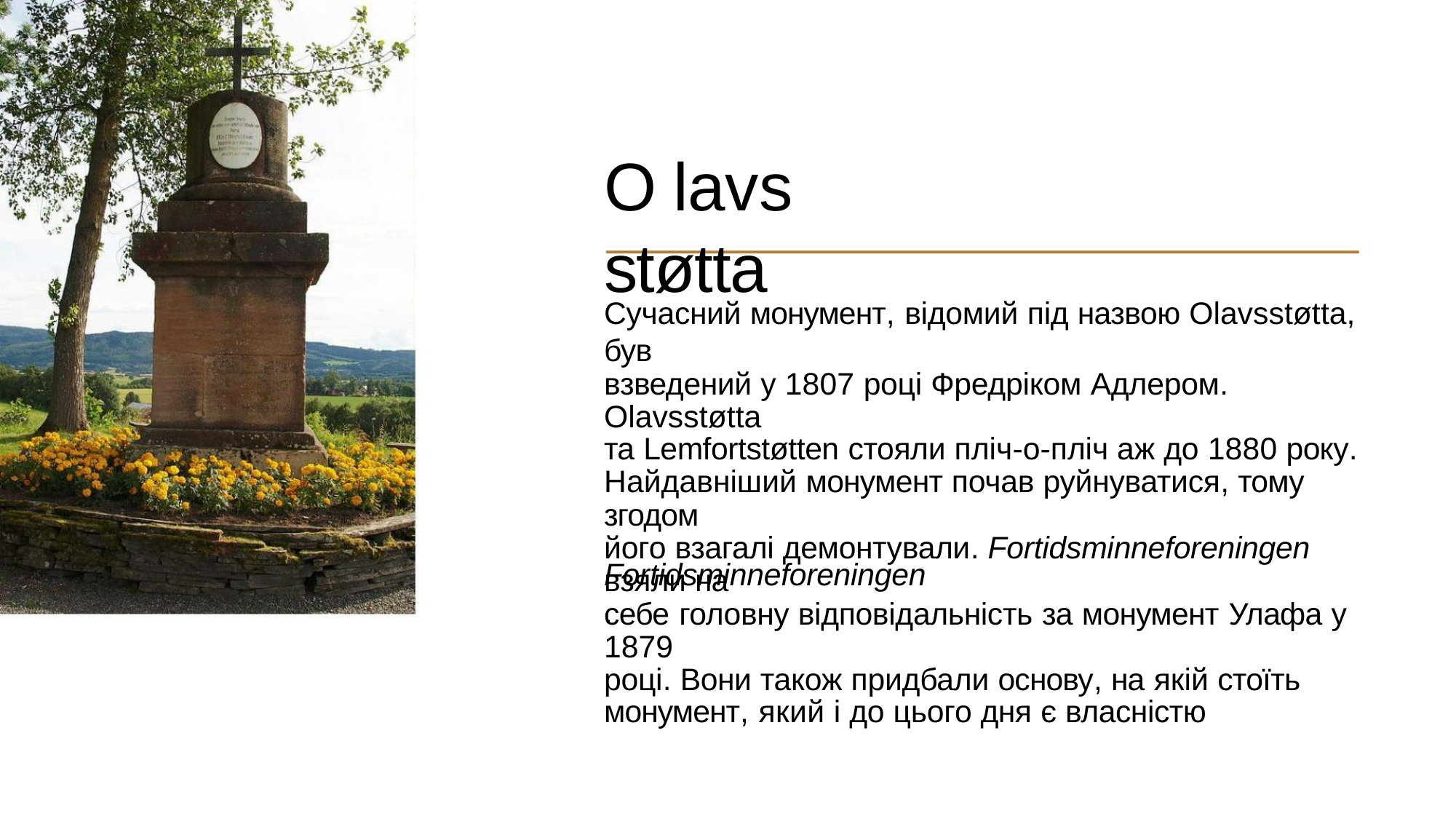

O lavs støtta
Сучасний монумент, відомий під назвою Olavsstøtta, був
взведений у 1807 році Фредріком Адлером. Olavsstøtta
та Lemfortstøtten стояли пліч-о-пліч аж до 1880 року.
Найдавніший монумент почав руйнуватися, тому згодом
його взагалі демонтували. Fortidsminneforeningen взяли на
себе головну відповідальність за монумент Улафа у 1879
році. Вони також придбали основу, на якій стоїть
монумент, який і до цього дня є власністю
Fortidsminneforeningen.